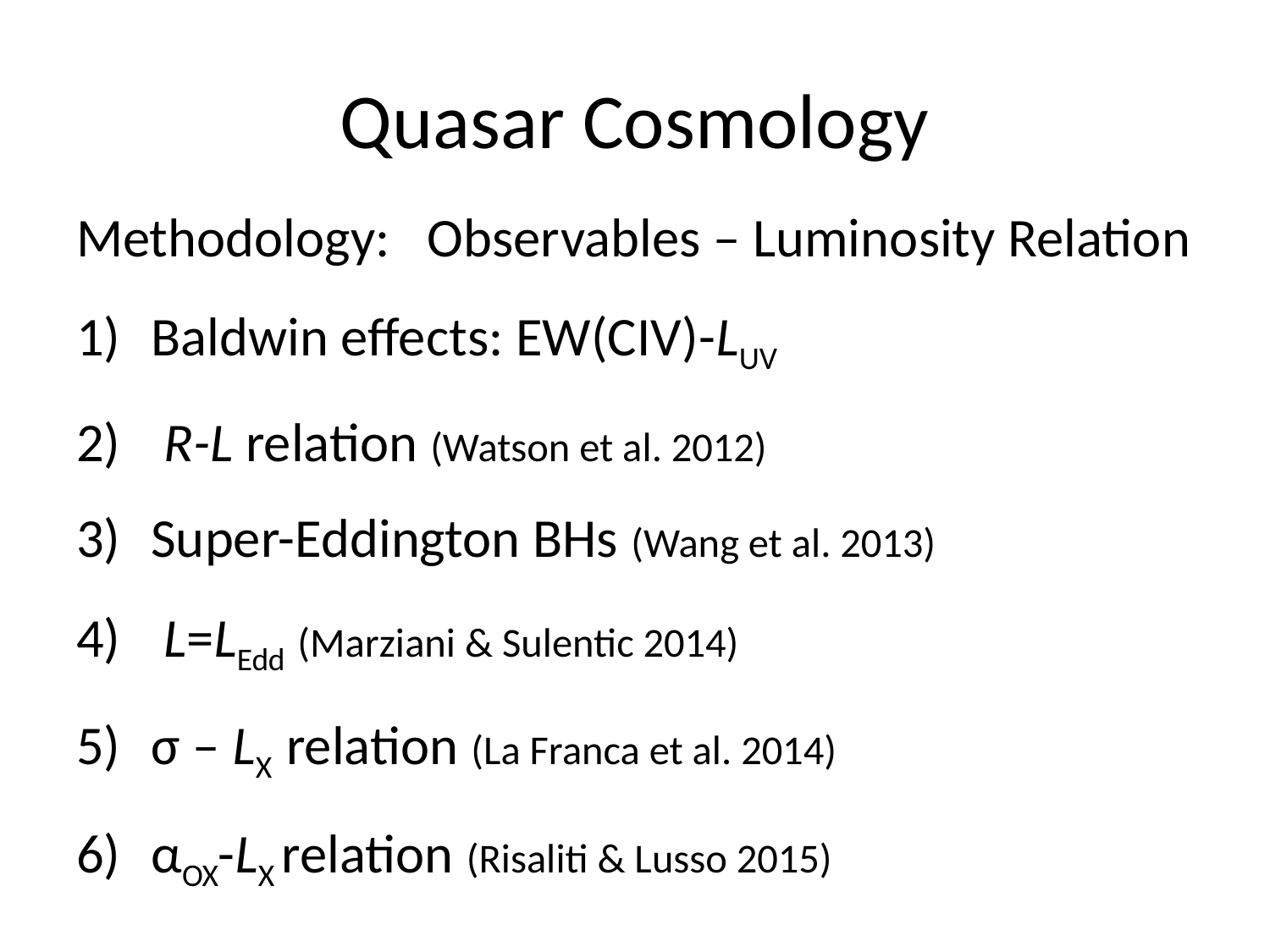

# Quasar Cosmology
Methodology:   Observables – Luminosity Relation
Baldwin effects: EW(CIV)-LUV
 R-L relation (Watson et al. 2012)
Super-Eddington BHs (Wang et al. 2013)
 L=LEdd (Marziani & Sulentic 2014)
σ – LX  relation (La Franca et al. 2014)
αOX-LX relation (Risaliti & Lusso 2015)